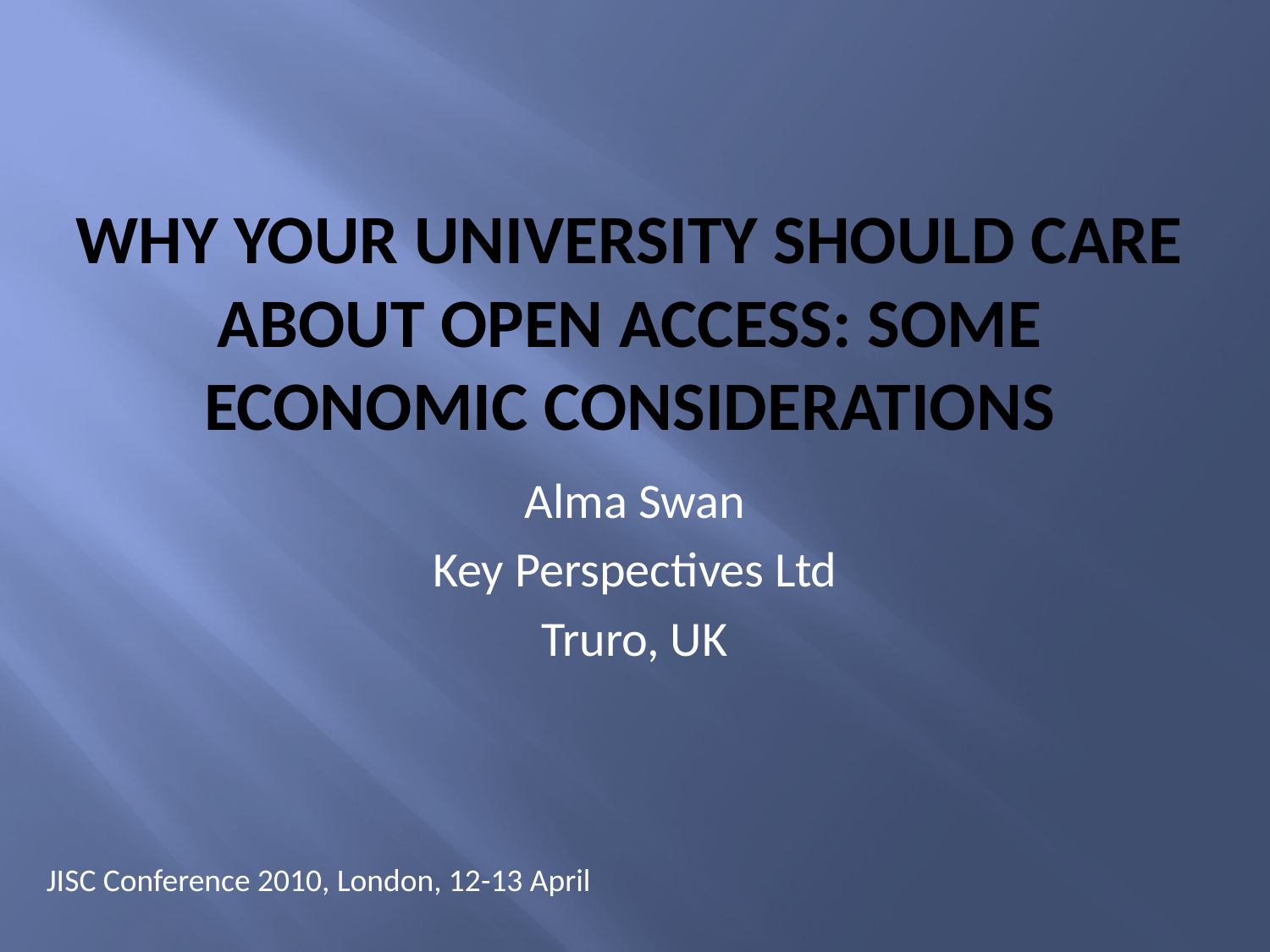

# Why your university should care about open access: some economic considerations
Alma Swan
Key Perspectives Ltd
Truro, UK
JISC Conference 2010, London, 12-13 April